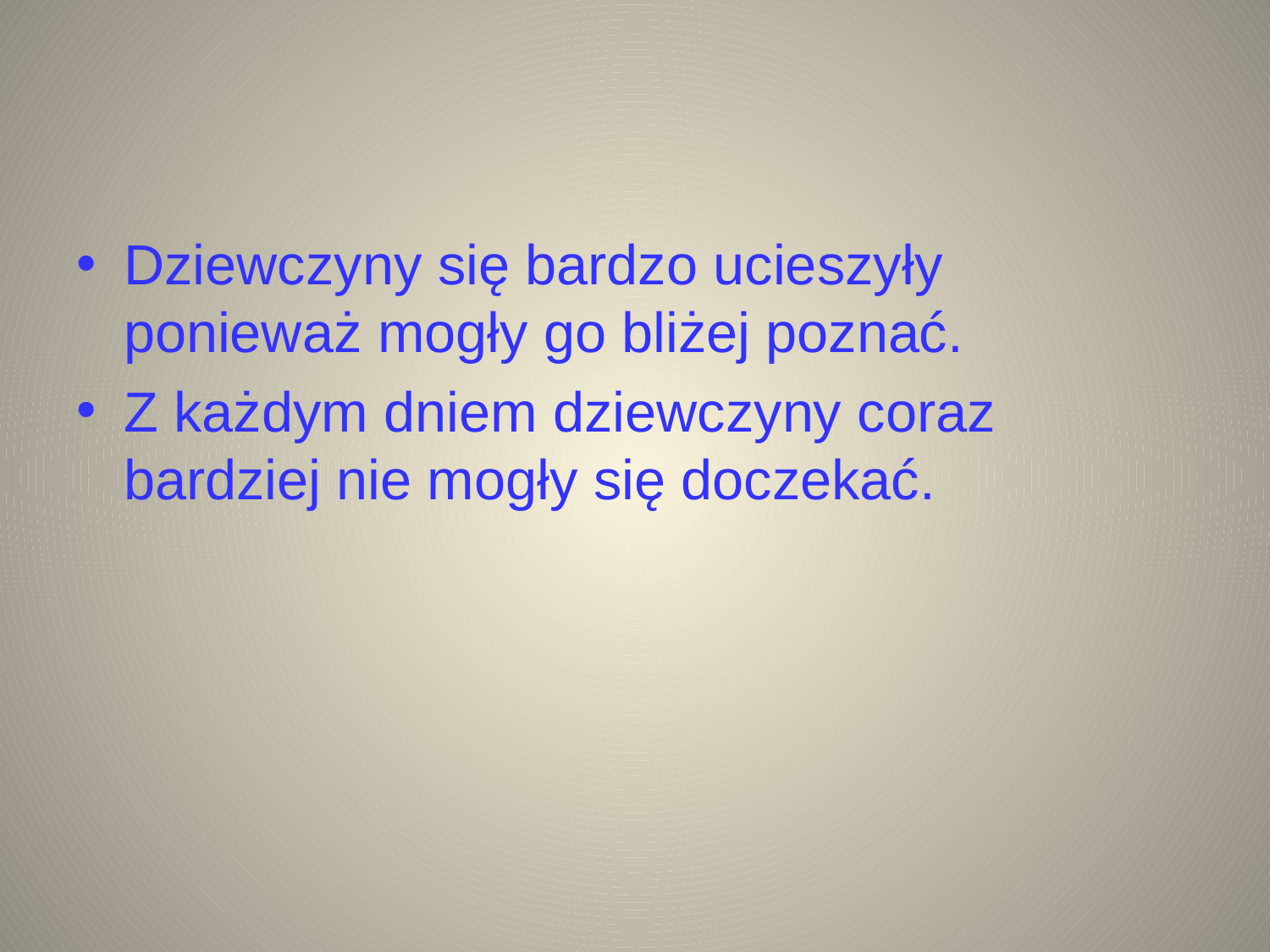

#
Dziewczyny się bardzo ucieszyły ponieważ mogły go bliżej poznać.
Z każdym dniem dziewczyny coraz bardziej nie mogły się doczekać.